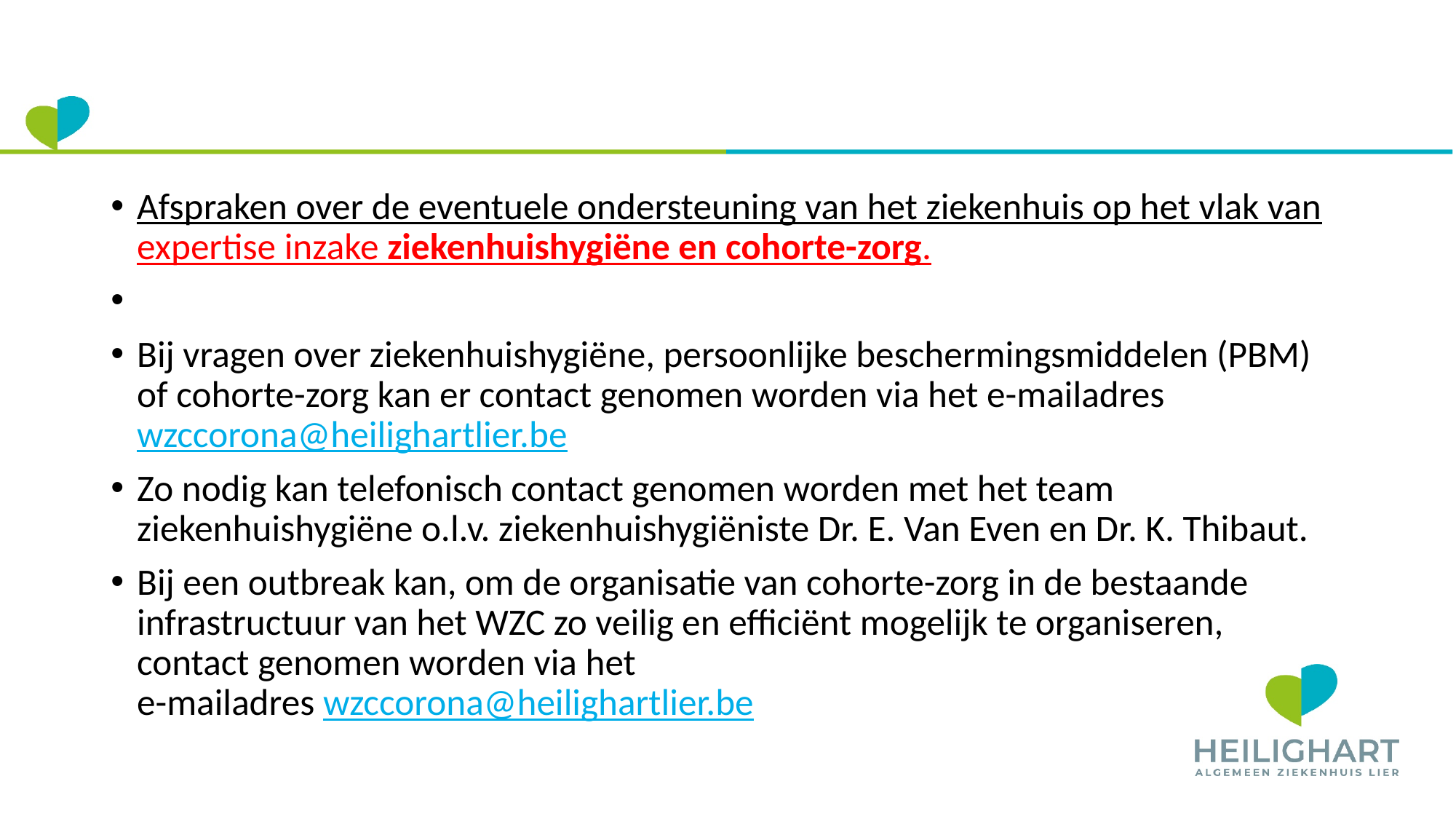

#
Afspraken over de eventuele ondersteuning van het ziekenhuis op het vlak van expertise inzake ziekenhuishygiëne en cohorte-zorg.

Bij vragen over ziekenhuishygiëne, persoonlijke beschermingsmiddelen (PBM) of cohorte-zorg kan er contact genomen worden via het e-mailadres wzccorona@heilighartlier.be
Zo nodig kan telefonisch contact genomen worden met het team ziekenhuishygiëne o.l.v. ziekenhuishygiëniste Dr. E. Van Even en Dr. K. Thibaut.
Bij een outbreak kan, om de organisatie van cohorte-zorg in de bestaande infrastructuur van het WZC zo veilig en efficiënt mogelijk te organiseren, contact genomen worden via het
e-mailadres wzccorona@heilighartlier.be